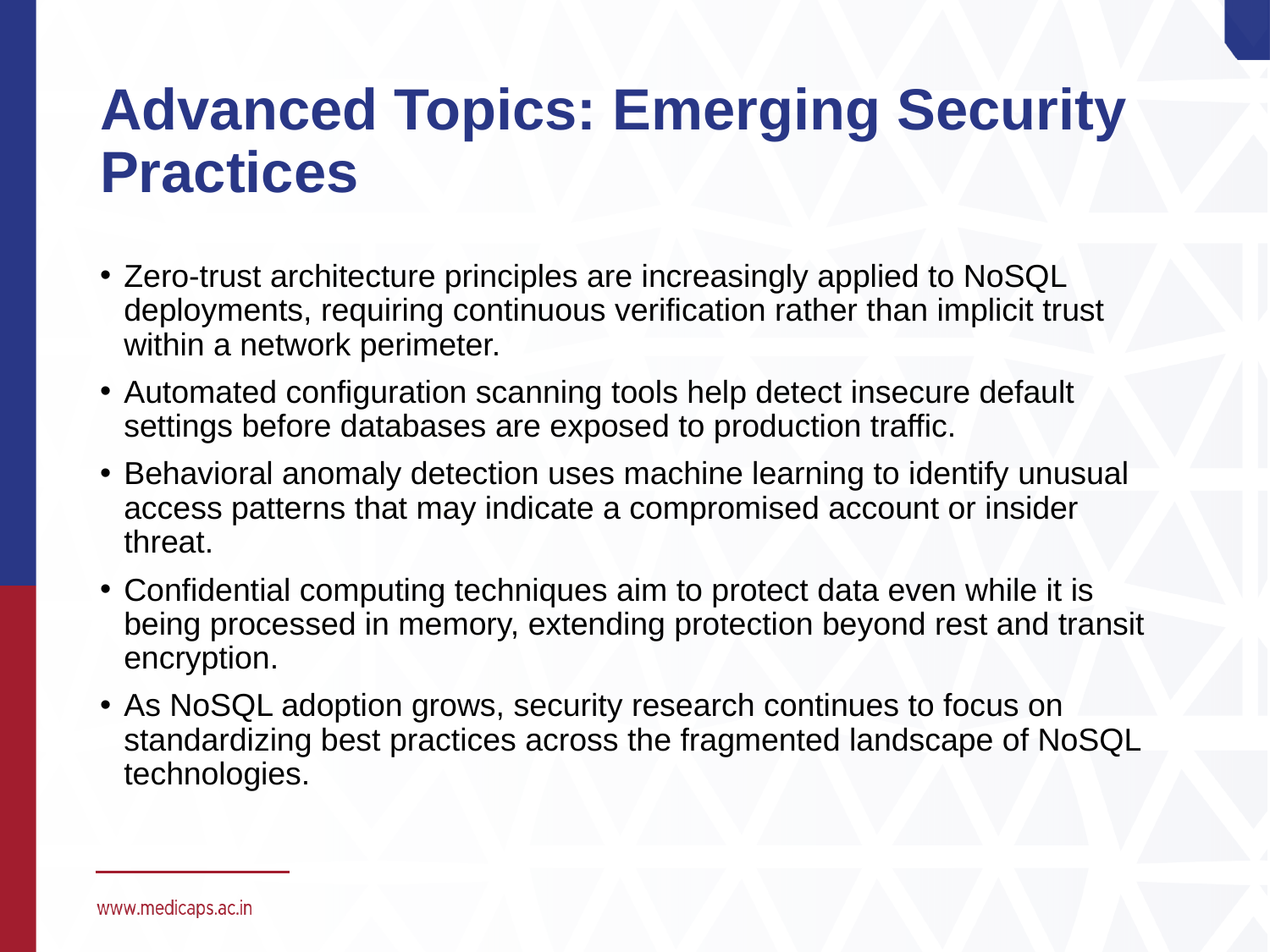

# Advanced Topics: Emerging Security Practices
Zero-trust architecture principles are increasingly applied to NoSQL deployments, requiring continuous verification rather than implicit trust within a network perimeter.
Automated configuration scanning tools help detect insecure default settings before databases are exposed to production traffic.
Behavioral anomaly detection uses machine learning to identify unusual access patterns that may indicate a compromised account or insider threat.
Confidential computing techniques aim to protect data even while it is being processed in memory, extending protection beyond rest and transit encryption.
As NoSQL adoption grows, security research continues to focus on standardizing best practices across the fragmented landscape of NoSQL technologies.